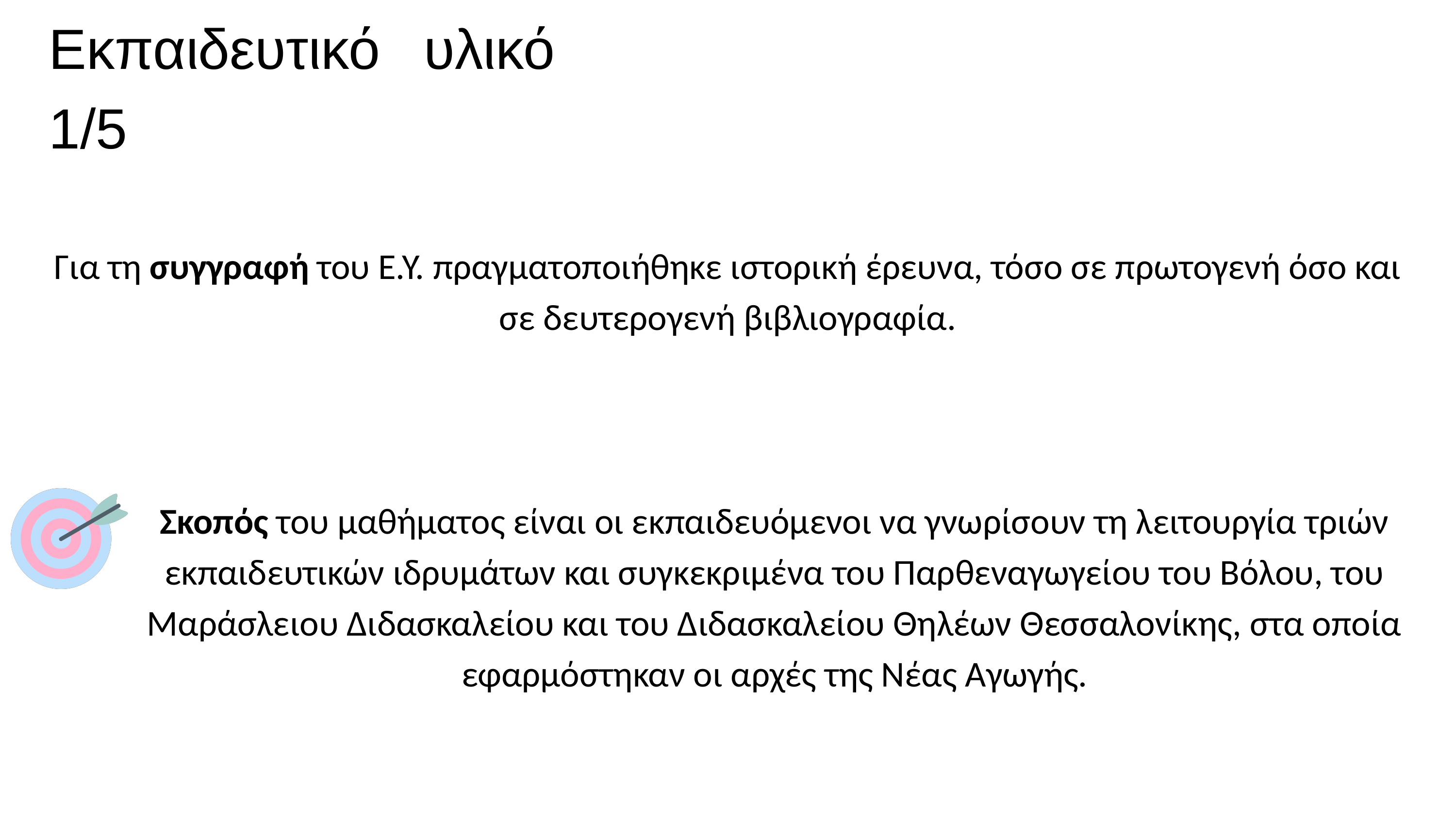

Eκπαιδευτικό υλικό 1/5
Για τη συγγραφή του Ε.Υ. πραγματοποιήθηκε ιστορική έρευνα, τόσο σε πρωτογενή όσο και σε δευτερογενή βιβλιογραφία.

Σκοπός του μαθήματος είναι οι εκπαιδευόμενοι να γνωρίσουν τη λειτουργία τριών εκπαιδευτικών ιδρυμάτων και συγκεκριμένα του Παρθεναγωγείου του Βόλου, του Μαράσλειου Διδασκαλείου και του Διδασκαλείου Θηλέων Θεσσαλονίκης, στα οποία εφαρμόστηκαν οι αρχές της Νέας Αγωγής.